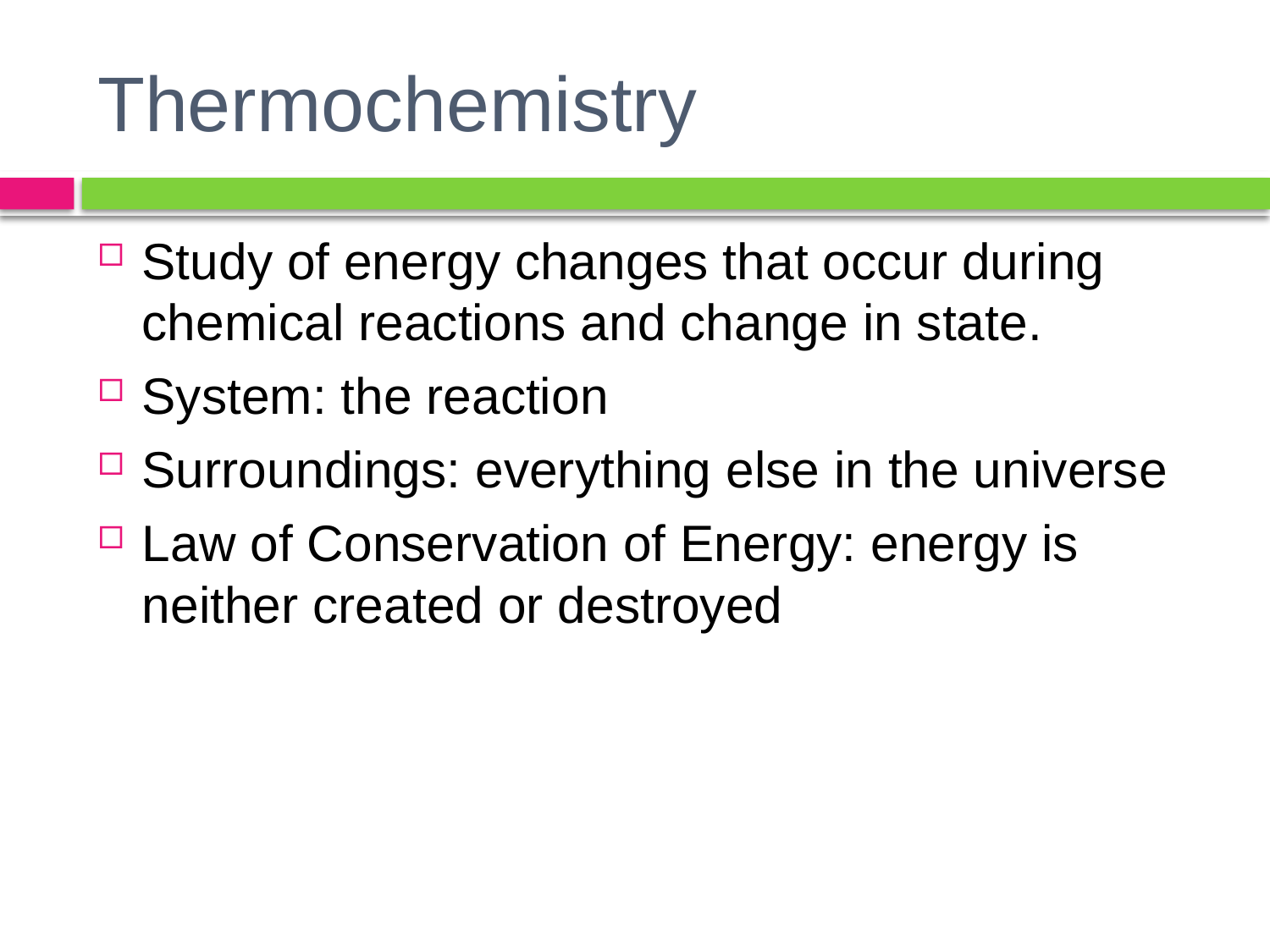

# Thermochemistry
Study of energy changes that occur during chemical reactions and change in state.
System: the reaction
Surroundings: everything else in the universe
Law of Conservation of Energy: energy is neither created or destroyed